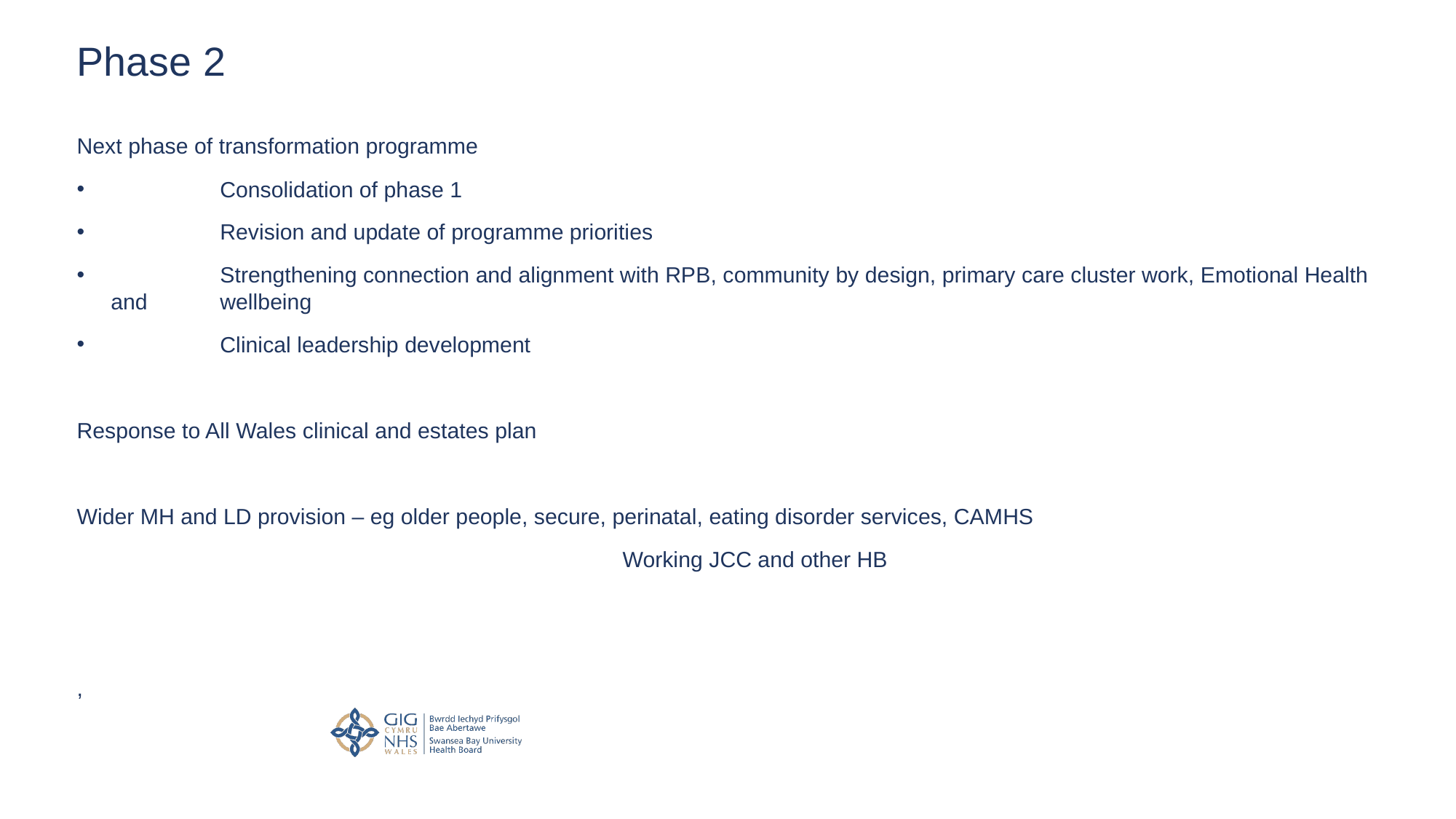

# Phase 2

Next phase of transformation programme
	Consolidation of phase 1
	Revision and update of programme priorities
	Strengthening connection and alignment with RPB, community by design, primary care cluster work, Emotional Health and 	wellbeing
	Clinical leadership development

Response to All Wales clinical and estates plan

Wider MH and LD provision – eg older people, secure, perinatal, eating disorder services, CAMHS
					Working JCC and other HB

,